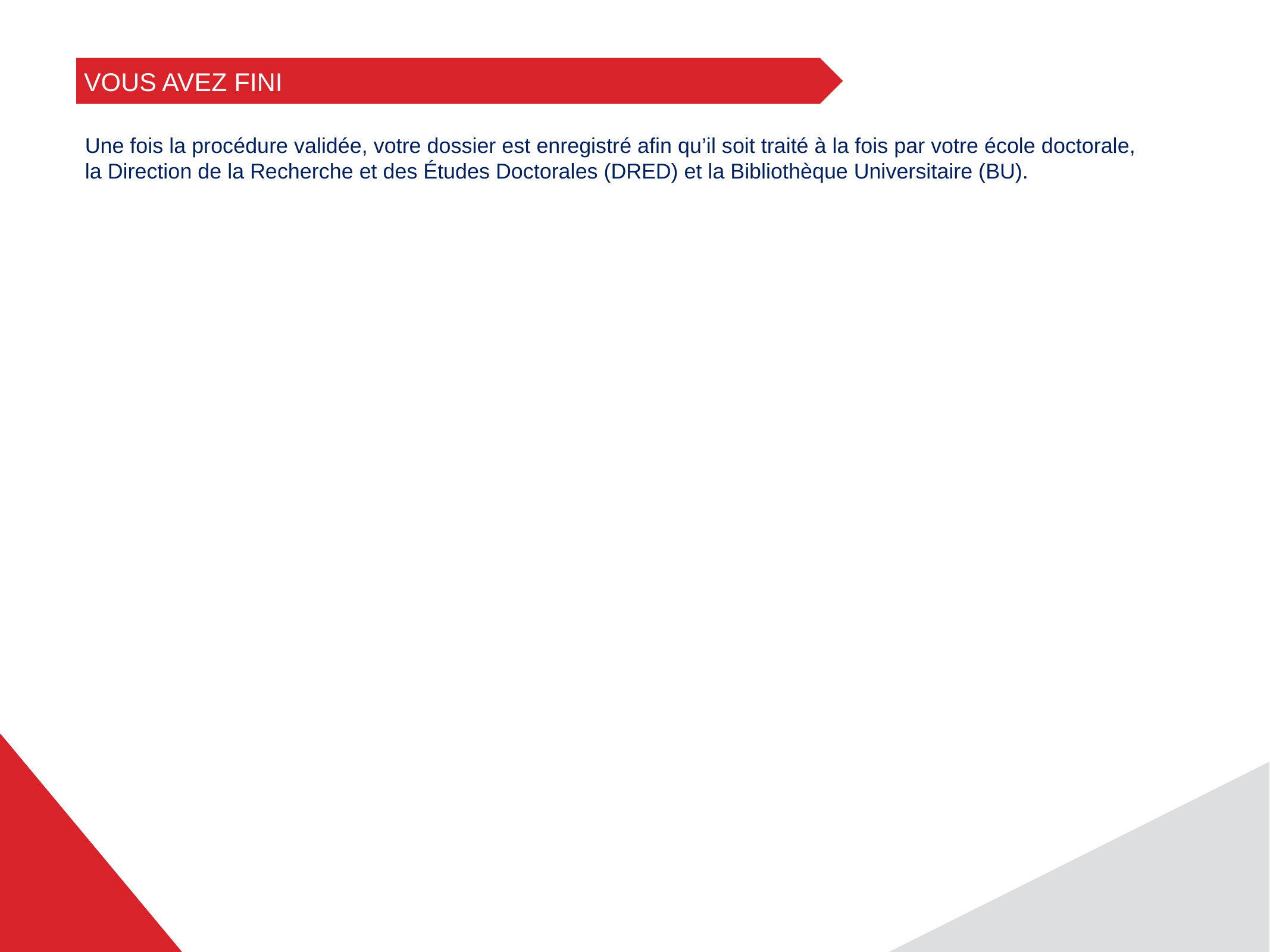

VOUS AVEZ FINI

Une fois la procédure validée, votre dossier est enregistré afin qu’il soit traité à la fois par votre école doctorale, la Direction de la Recherche et des Études Doctorales (DRED) et la Bibliothèque Universitaire (BU).